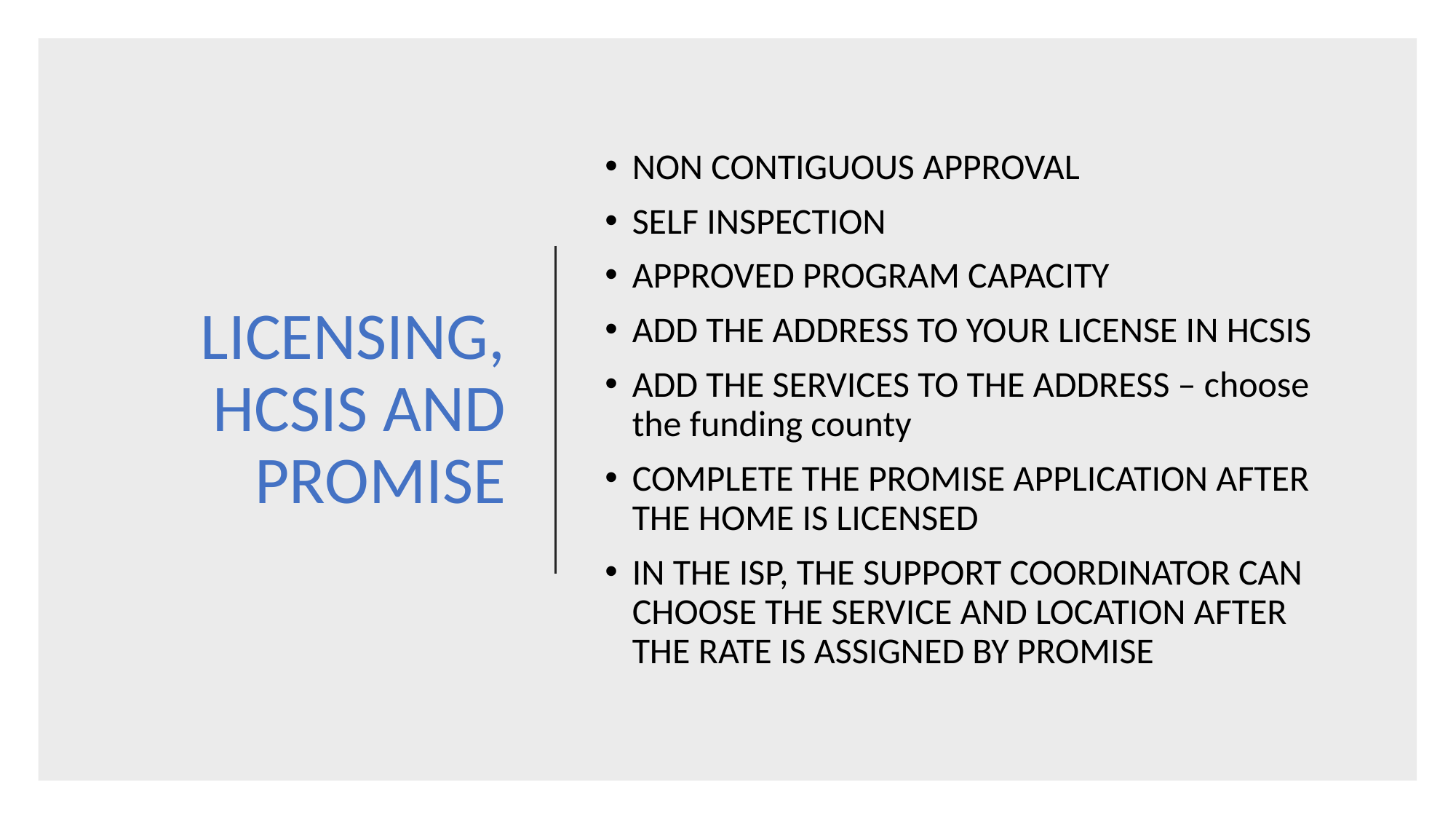

# LICENSING, HCSIS AND PROMISE
NON CONTIGUOUS APPROVAL
SELF INSPECTION
APPROVED PROGRAM CAPACITY
ADD THE ADDRESS TO YOUR LICENSE IN HCSIS
ADD THE SERVICES TO THE ADDRESS – choose the funding county
COMPLETE THE PROMISE APPLICATION AFTER THE HOME IS LICENSED
IN THE ISP, THE SUPPORT COORDINATOR CAN CHOOSE THE SERVICE AND LOCATION AFTER THE RATE IS ASSIGNED BY PROMISE